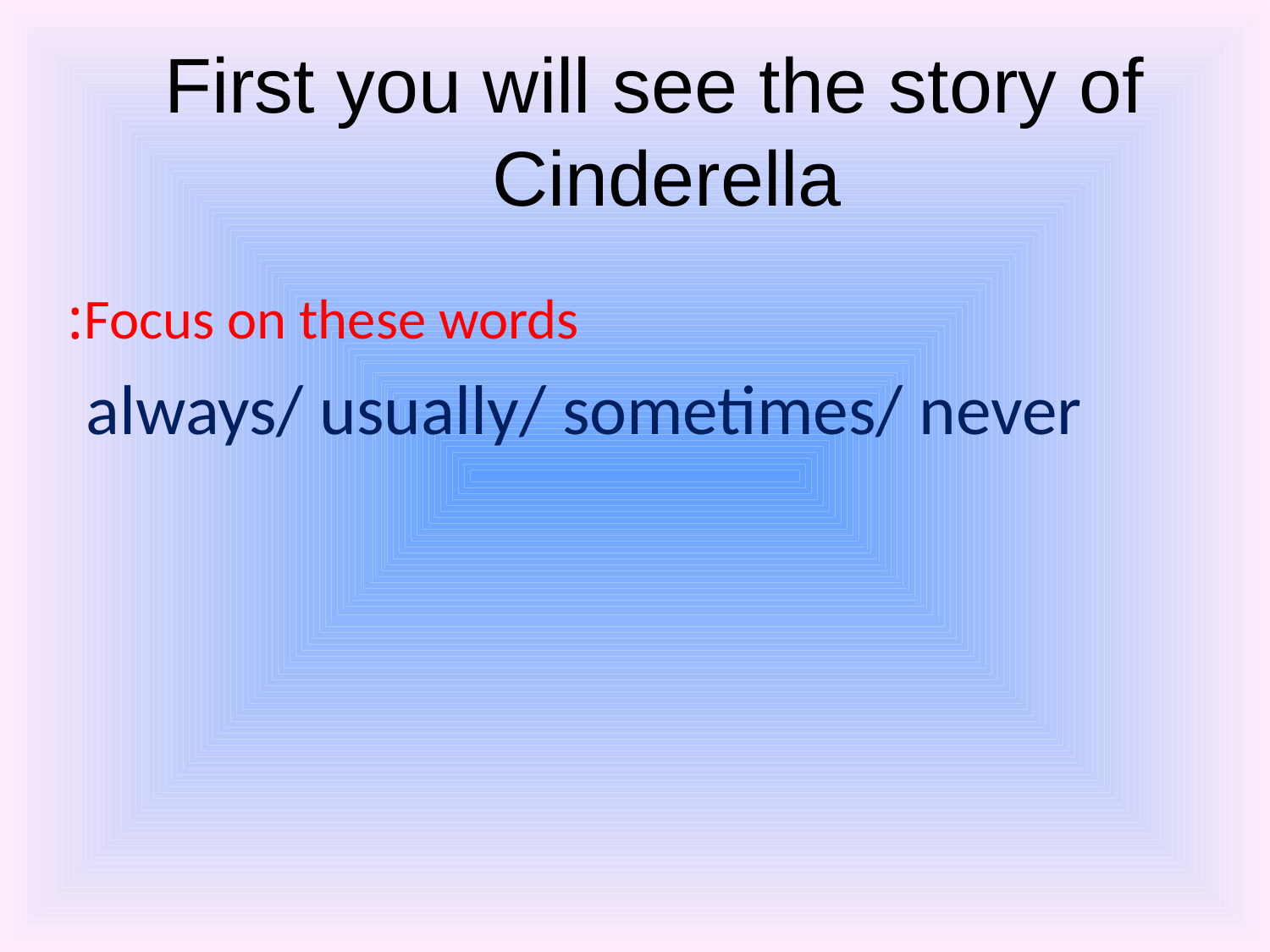

# First you will see the story of Cinderella
Focus on these words:
  always/ usually/ sometimes/ never